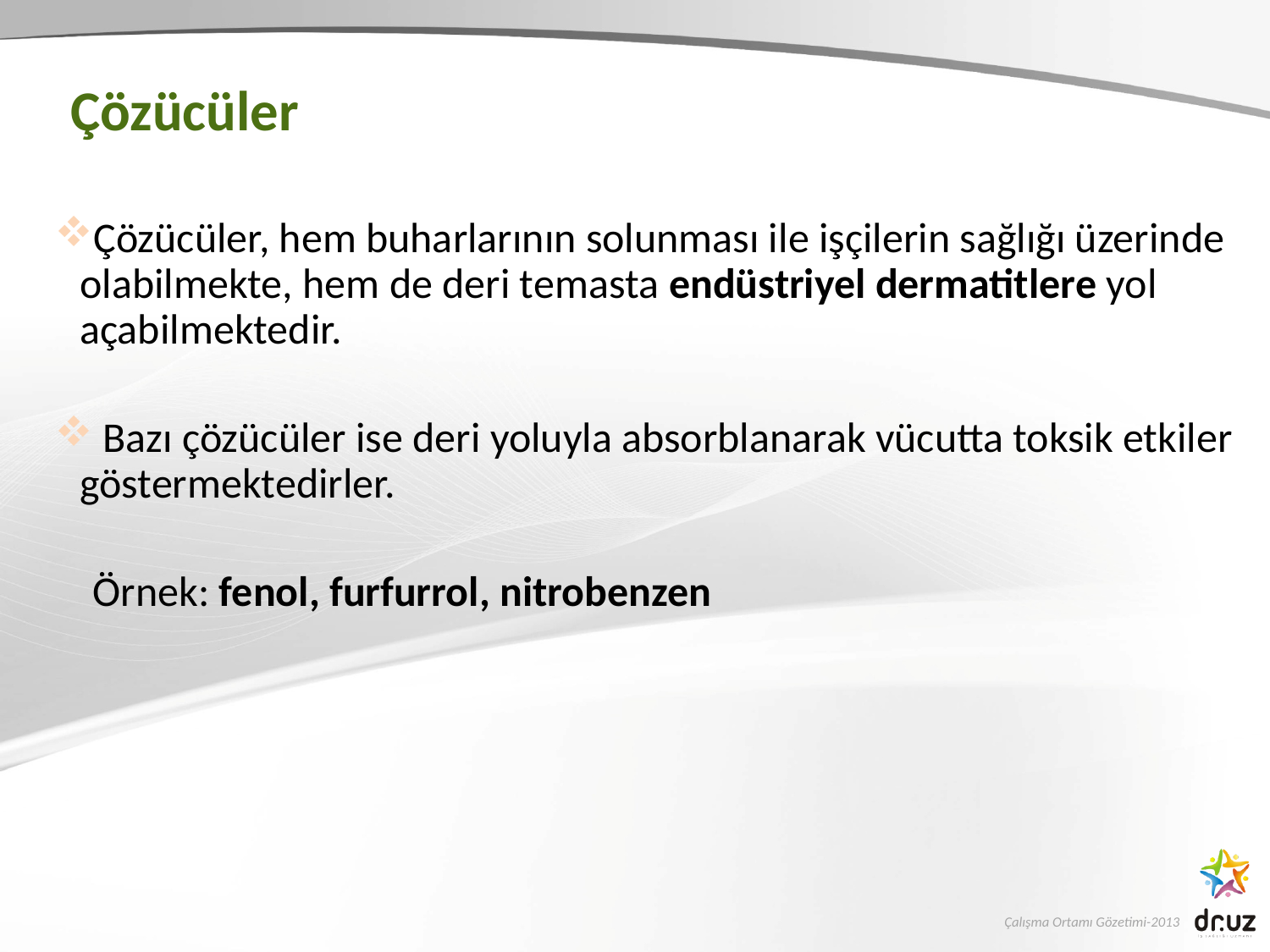

Çözücüler
Çözücüler, hem buharlarının solunması ile işçilerin sağlığı üzerinde olabilmekte, hem de deri temasta endüstriyel dermatitlere yol açabilmektedir.

 Bazı çözücüler ise deri yoluyla absorblanarak vücutta toksik etkiler göstermektedirler.

    Örnek: fenol, furfurrol, nitrobenzen